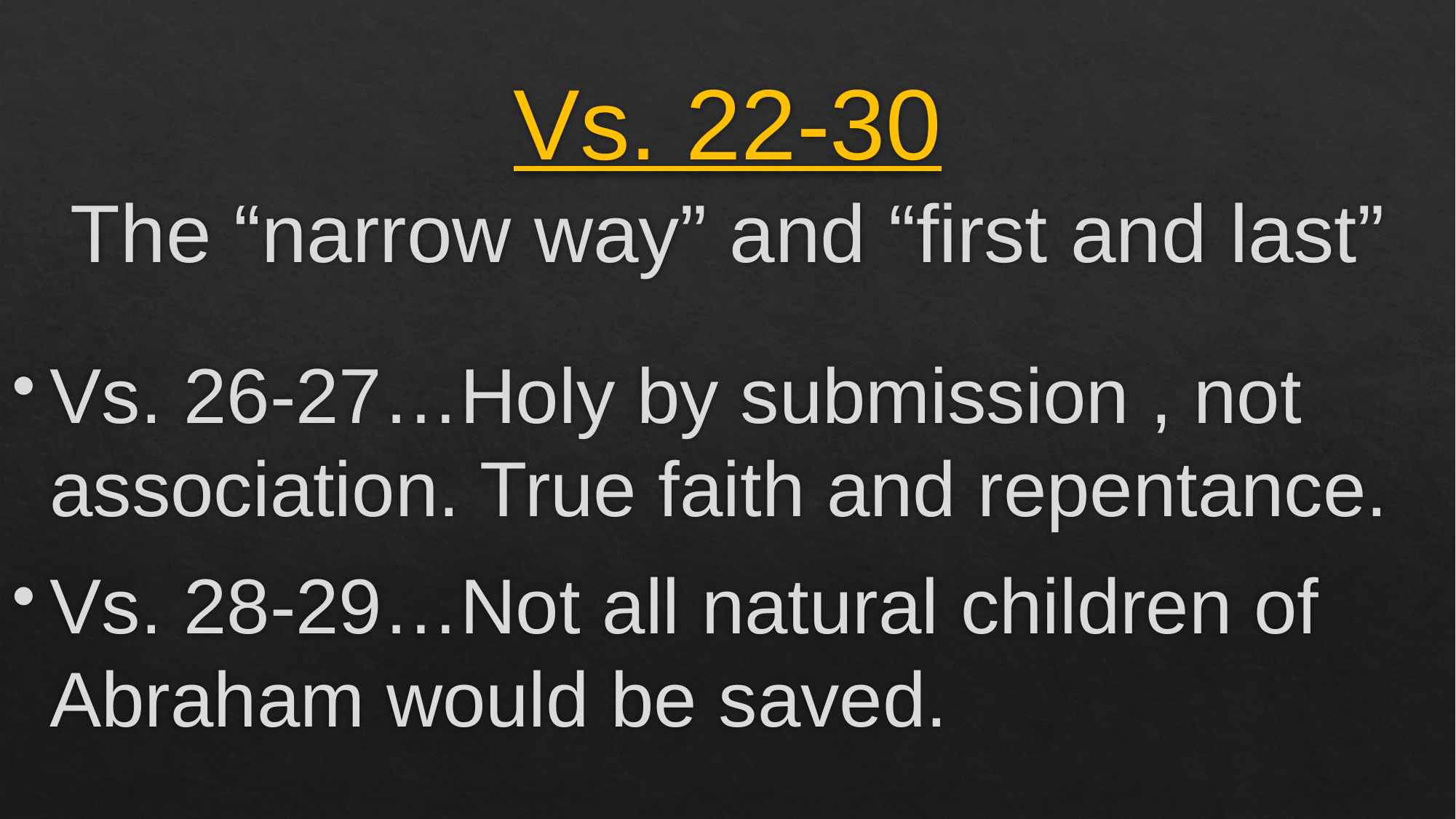

# Vs. 22-30 The “narrow way” and “first and last”
Vs. 26-27…Holy by submission , not association. True faith and repentance.
Vs. 28-29…Not all natural children of Abraham would be saved.